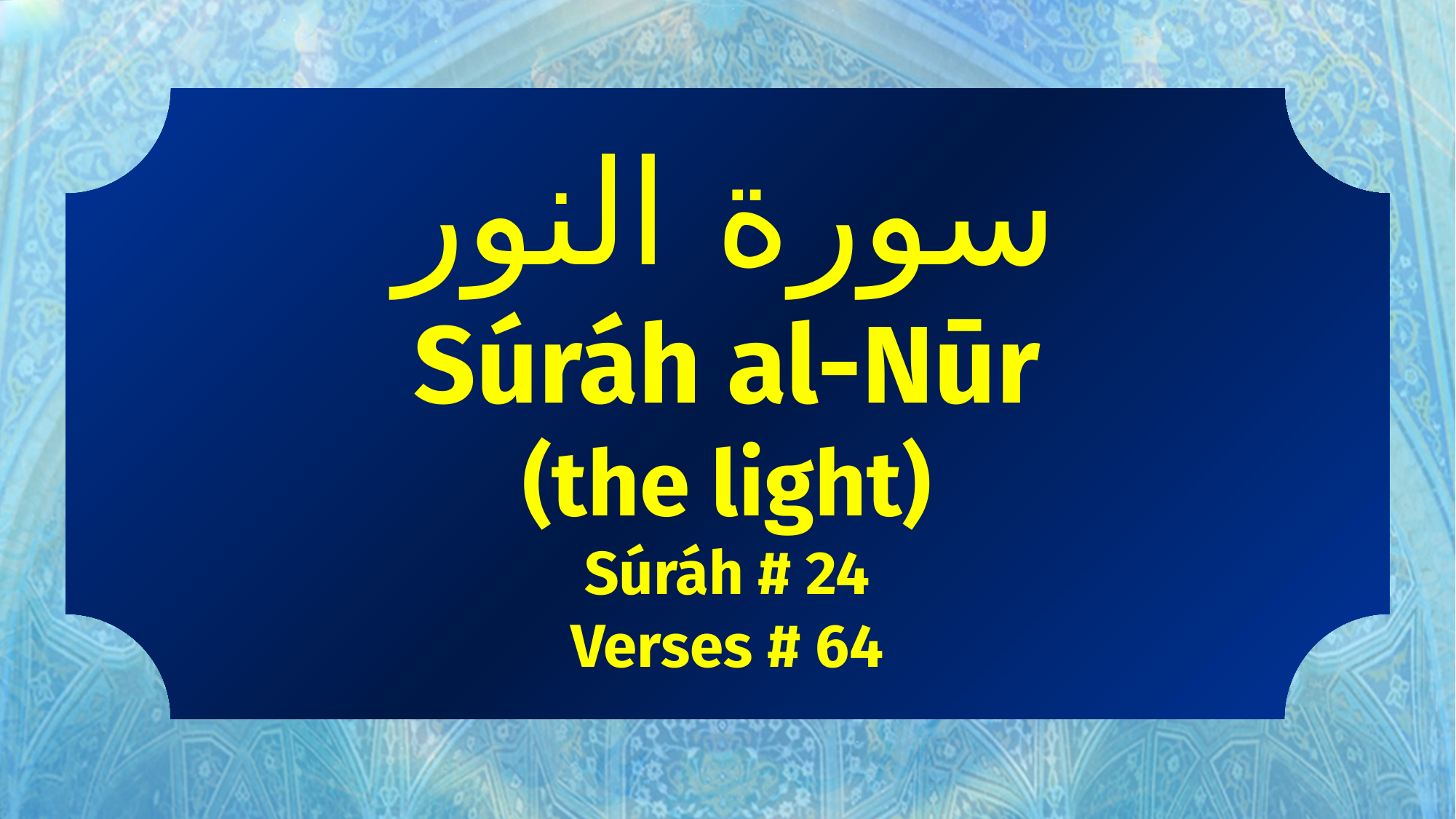

سورة النور
Súráh al-Nūr
(the light)
Súráh # 24
Verses # 64